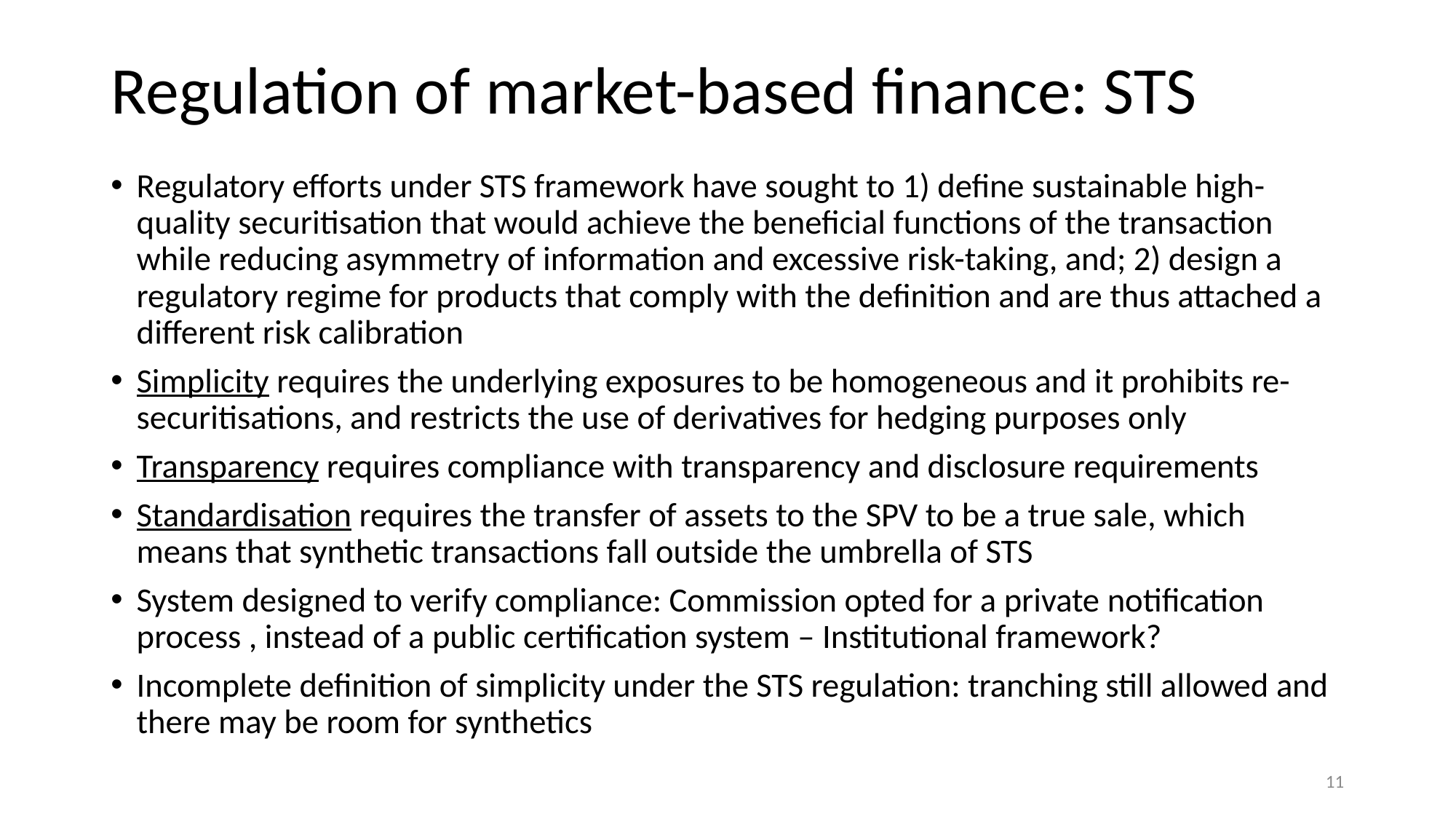

# Regulation of market-based finance: STS
Regulatory efforts under STS framework have sought to 1) define sustainable high-quality securitisation that would achieve the beneficial functions of the transaction while reducing asymmetry of information and excessive risk-taking, and; 2) design a regulatory regime for products that comply with the definition and are thus attached a different risk calibration
Simplicity requires the underlying exposures to be homogeneous and it prohibits re-securitisations, and restricts the use of derivatives for hedging purposes only
Transparency requires compliance with transparency and disclosure requirements
Standardisation requires the transfer of assets to the SPV to be a true sale, which means that synthetic transactions fall outside the umbrella of STS
System designed to verify compliance: Commission opted for a private notification process , instead of a public certification system – Institutional framework?
Incomplete definition of simplicity under the STS regulation: tranching still allowed and there may be room for synthetics

11